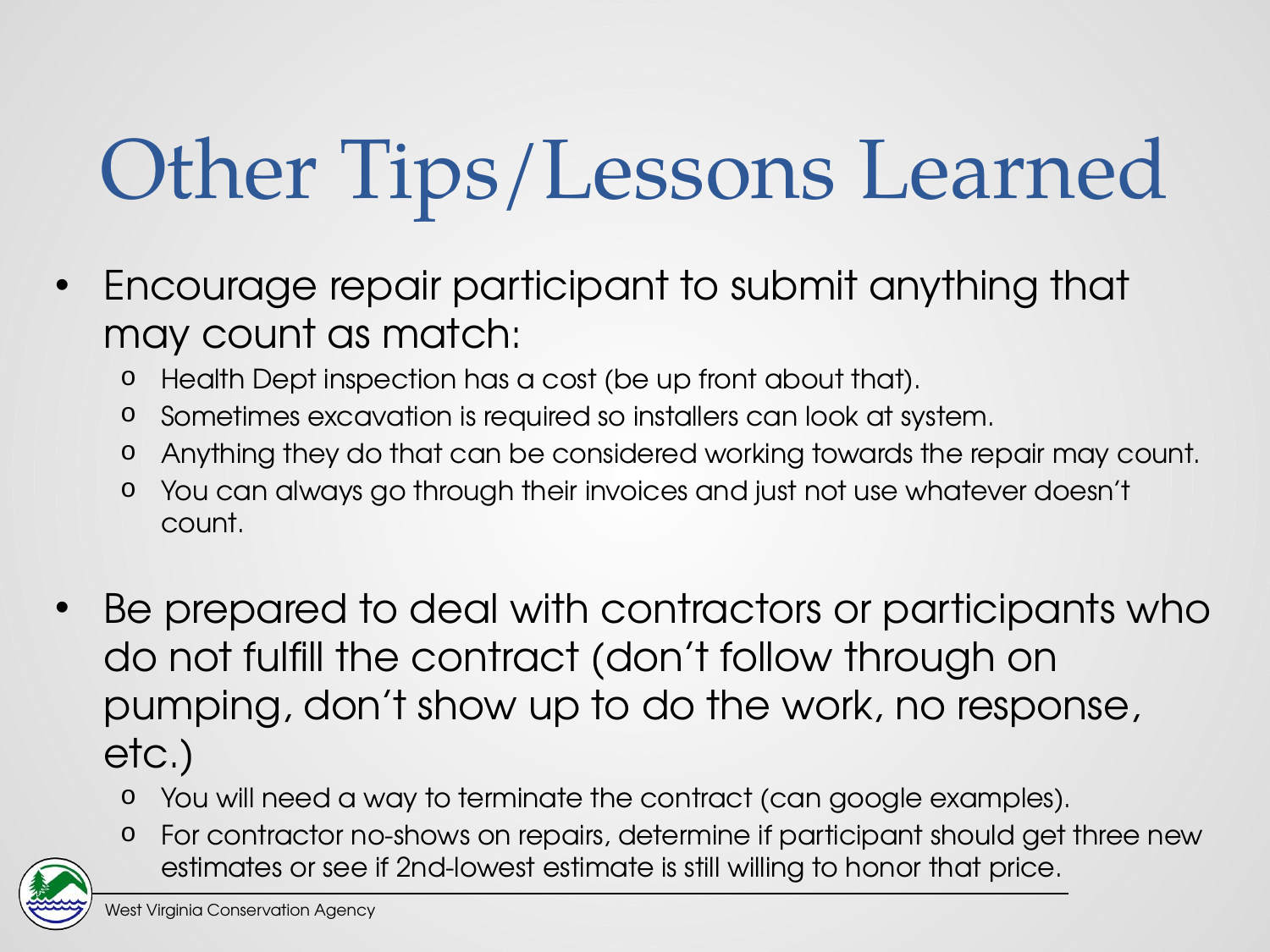

# Other Tips/Lessons Learned
Encourage repair participant to submit anything that may count as match:
Health Dept inspection has a cost (be up front about that).
Sometimes excavation is required so installers can look at system.
Anything they do that can be considered working towards the repair may count.
You can always go through their invoices and just not use whatever doesn’t count.

Be prepared to deal with contractors or participants who do not fulfill the contract (don’t follow through on pumping, don’t show up to do the work, no response, etc.)
You will need a way to terminate the contract (can google examples).
For contractor no-shows on repairs, determine if participant should get three new estimates or see if 2nd-lowest estimate is still willing to honor that price.